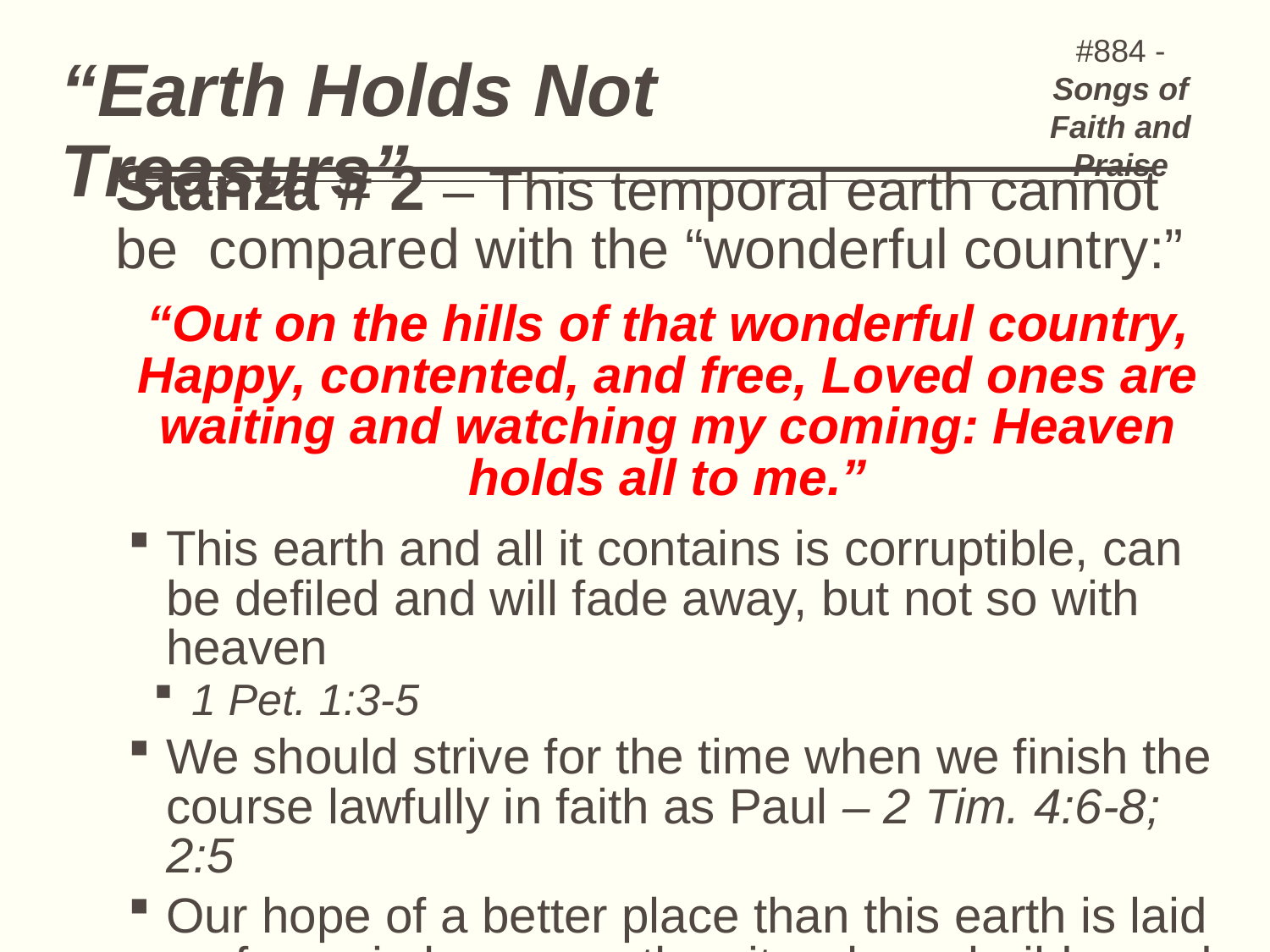

#884 - Songs of Faith and Praise
# “Earth Holds Not Treasurs”
Stanza # 2 – This temporal earth cannot be  compared with the “wonderful country:”
“Out on the hills of that wonderful country, Happy, contented, and free, Loved ones are waiting and watching my coming: Heaven holds all to me.”
This earth and all it contains is corruptible, can be defiled and will fade away, but not so with heaven
1 Pet. 1:3-5
We should strive for the time when we finish the course lawfully in faith as Paul – 2 Tim. 4:6-8; 2:5
Our hope of a better place than this earth is laid up for us in heaven – the city whose builder and maker is God – Col. 1:1-5; Heb. 11:9-10

7